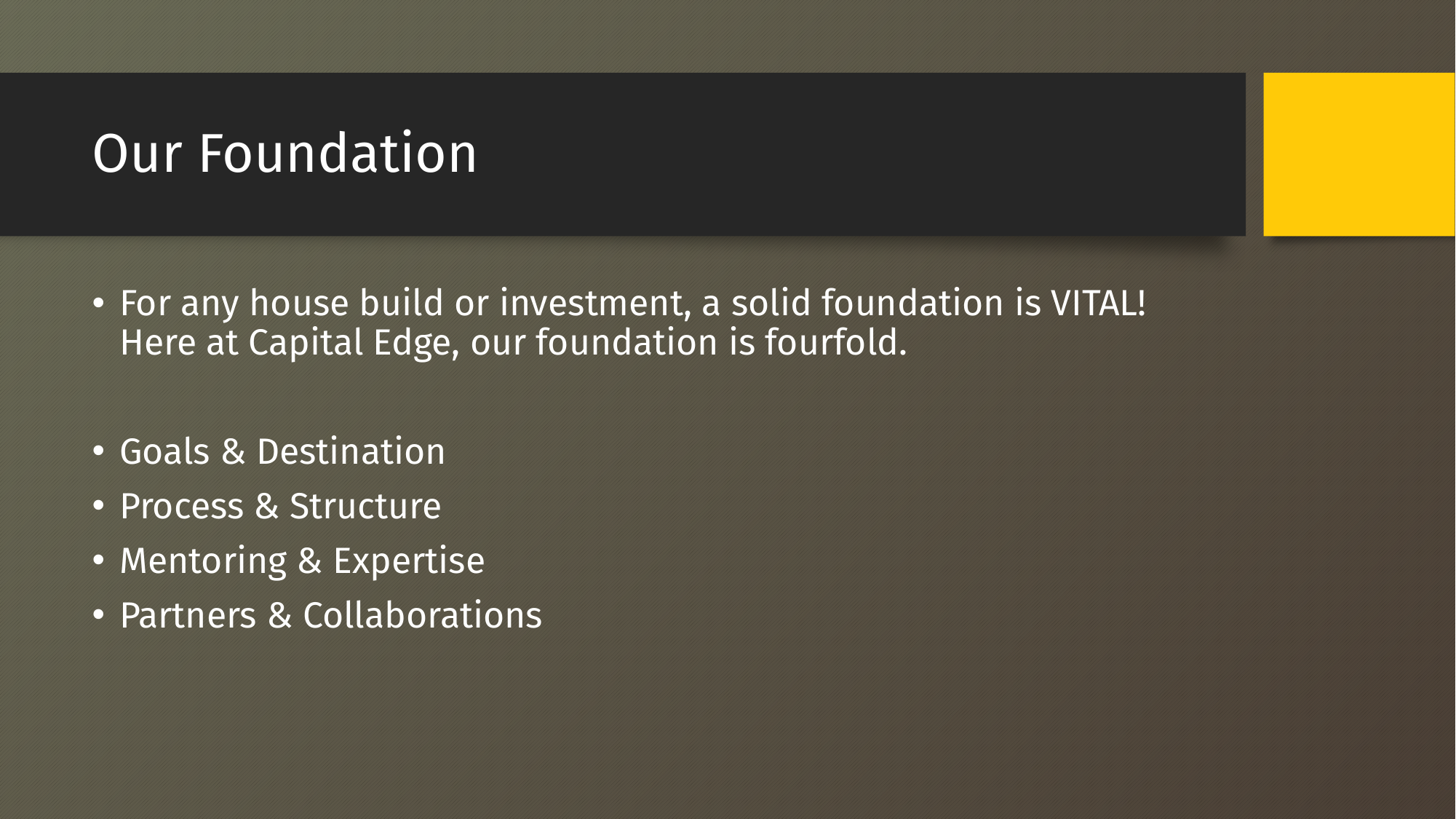

# Our Foundation
For any house build or investment, a solid foundation is VITAL! Here at Capital Edge, our foundation is fourfold.

Goals & Destination
Process & Structure
Mentoring & Expertise
Partners & Collaborations